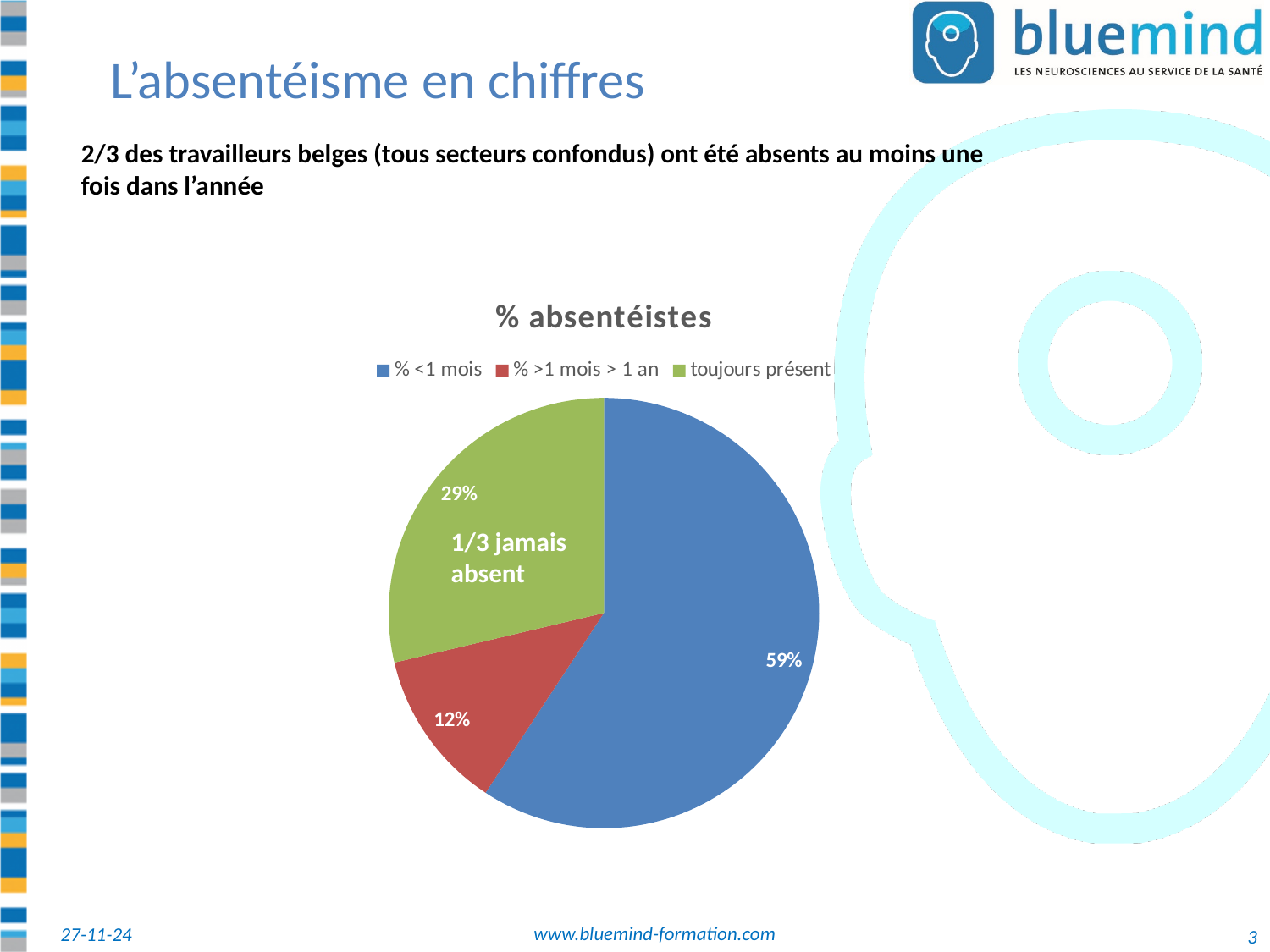

L’absentéisme en chiffres
2/3 des travailleurs belges (tous secteurs confondus) ont été absents au moins une fois dans l’année

### Chart: % absentéistes

| Category | absentéisme |
|---|---|
| % <1 mois | 0.64 |
| % >1 mois > 1 an | 0.13 |
| toujours présent | 0.31 |
1/3 jamais absent
www.bluemind-formation.com
27-11-24
3